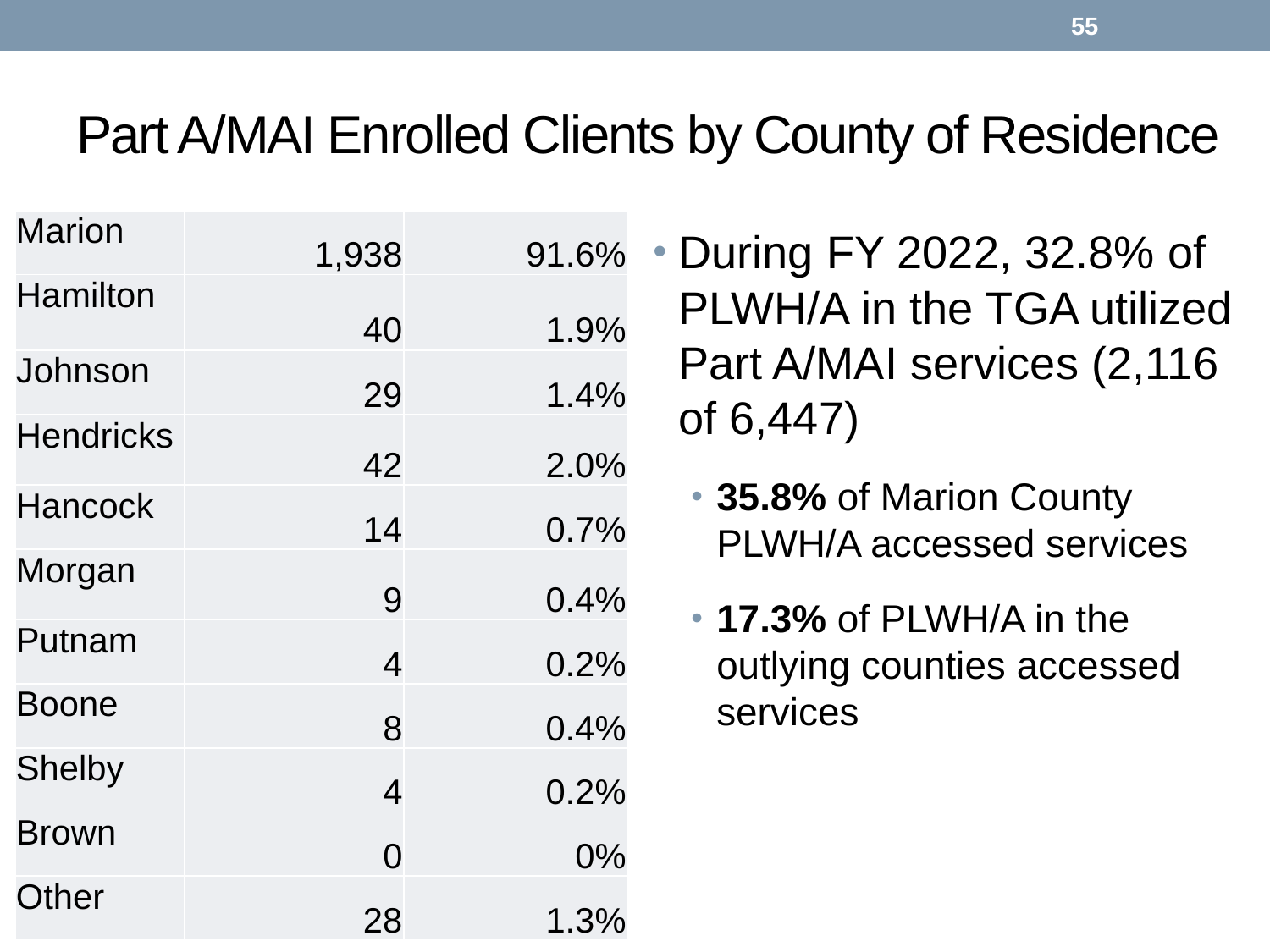

55
# Part A/MAI Enrolled Clients by County of Residence
| Marion | 1,938 | 91.6% |
| --- | --- | --- |
| Hamilton | 40 | 1.9% |
| Johnson | 29 | 1.4% |
| Hendricks | 42 | 2.0% |
| Hancock | 14 | 0.7% |
| Morgan | 9 | 0.4% |
| Putnam | 4 | 0.2% |
| Boone | 8 | 0.4% |
| Shelby | 4 | 0.2% |
| Brown | 0 | 0% |
| Other | 28 | 1.3% |
During FY 2022, 32.8% of PLWH/A in the TGA utilized Part A/MAI services (2,116 of 6,447)
35.8% of Marion County PLWH/A accessed services
17.3% of PLWH/A in the outlying counties accessed services